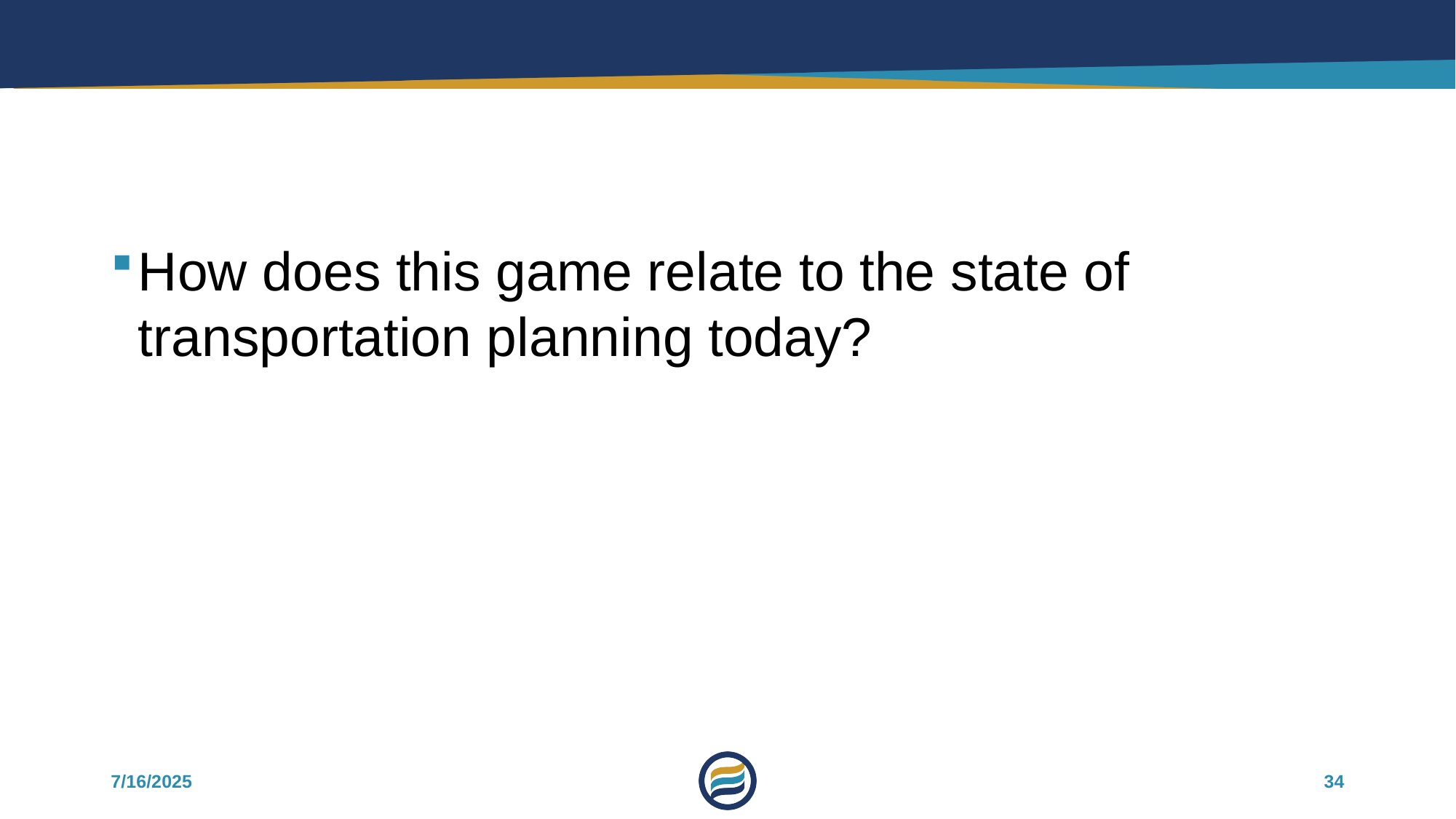

#

How does this game relate to the state of transportation planning today?
7/16/2025
34